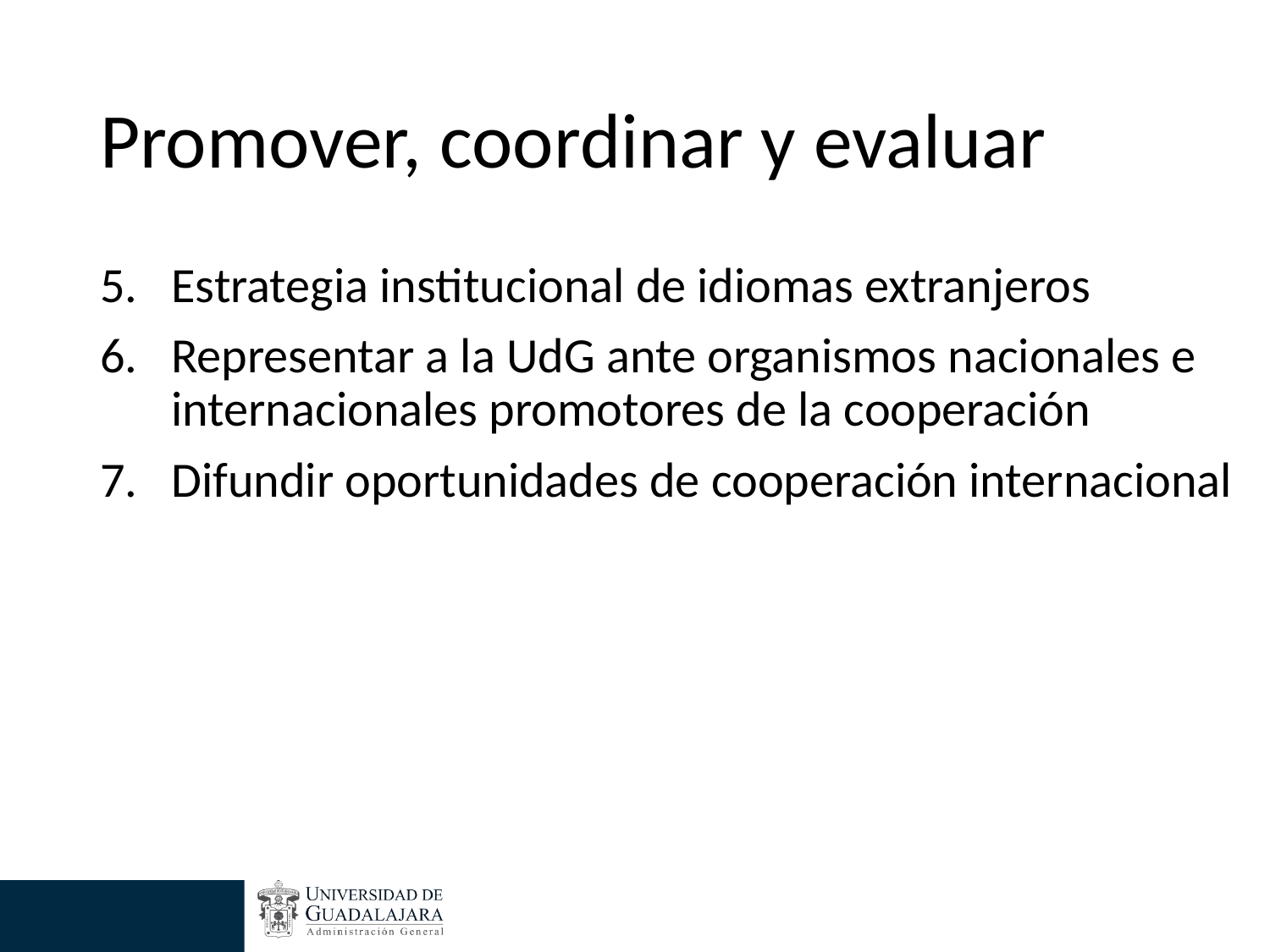

# Promover, coordinar y evaluar
Estrategia institucional de idiomas extranjeros
Representar a la UdG ante organismos nacionales e internacionales promotores de la cooperación
Difundir oportunidades de cooperación internacional